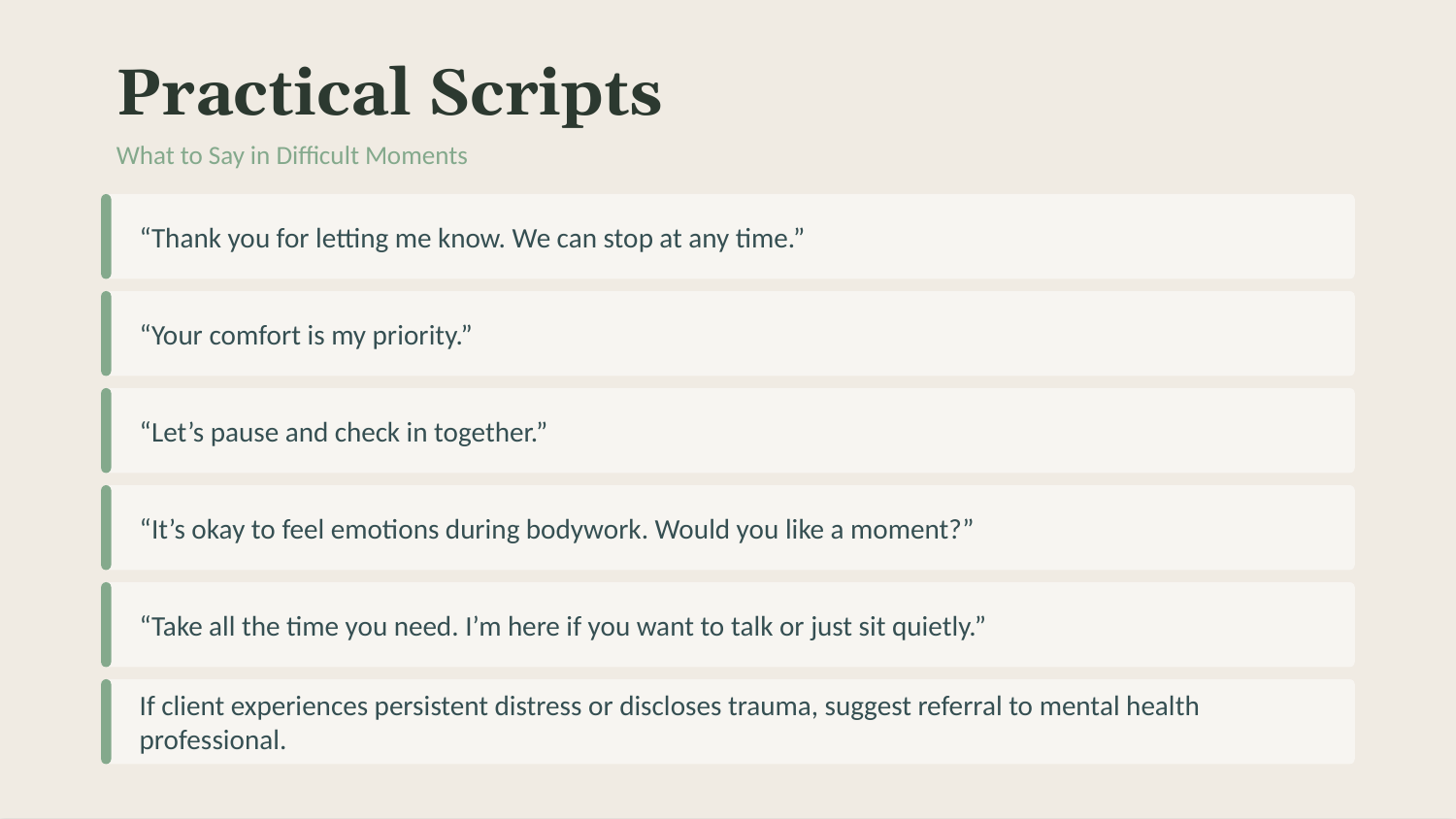

Practical Scripts
What to Say in Difficult Moments

“Thank you for letting me know. We can stop at any time.”

“Your comfort is my priority.”

“Let’s pause and check in together.”

“It’s okay to feel emotions during bodywork. Would you like a moment?”

“Take all the time you need. I’m here if you want to talk or just sit quietly.”

If client experiences persistent distress or discloses trauma, suggest referral to mental health professional.